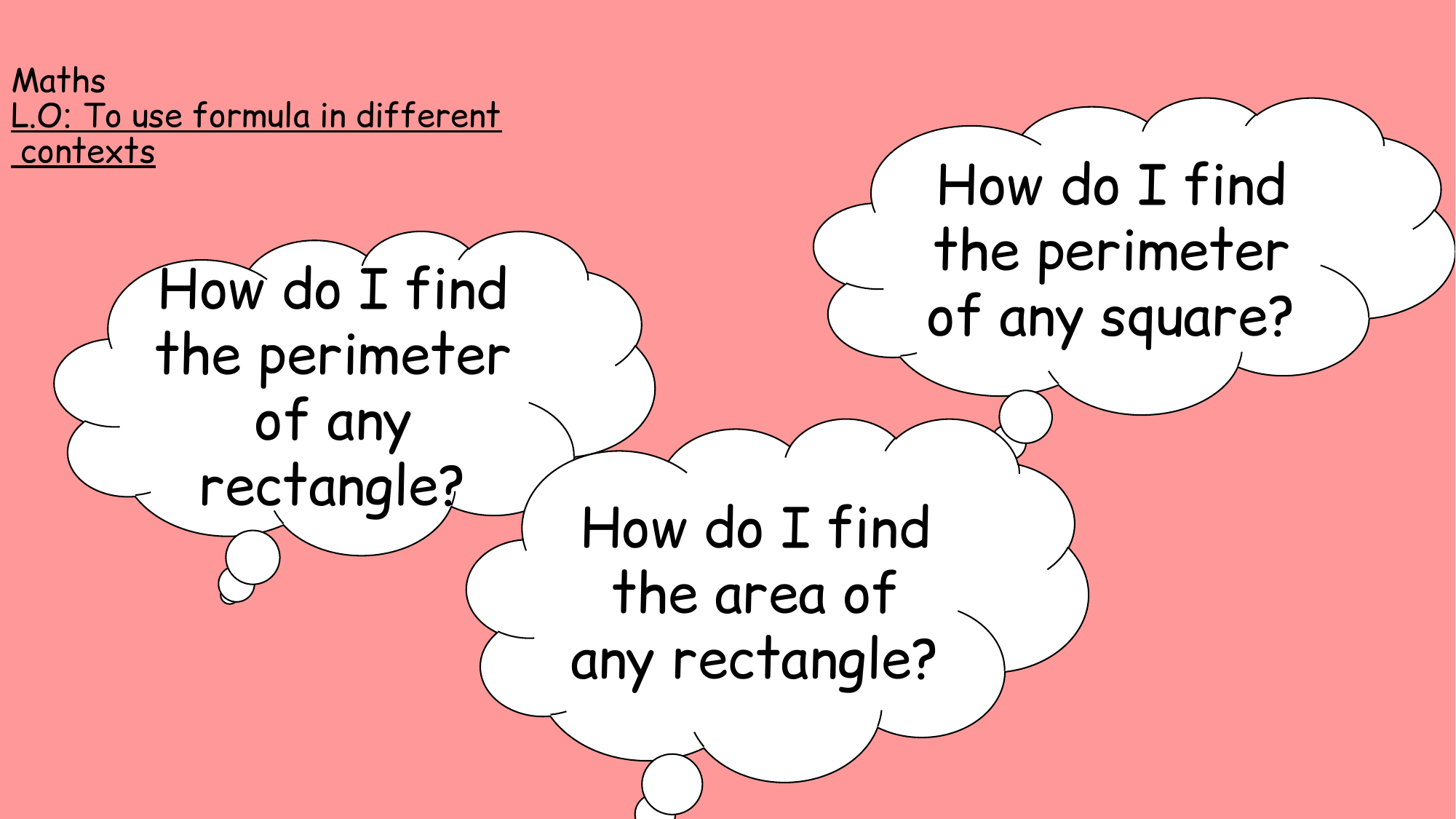

# Maths L.O: To use formula in different contexts
How do I find the perimeter of any square?
How do I find the perimeter of any rectangle?
How do I find the area of any rectangle?